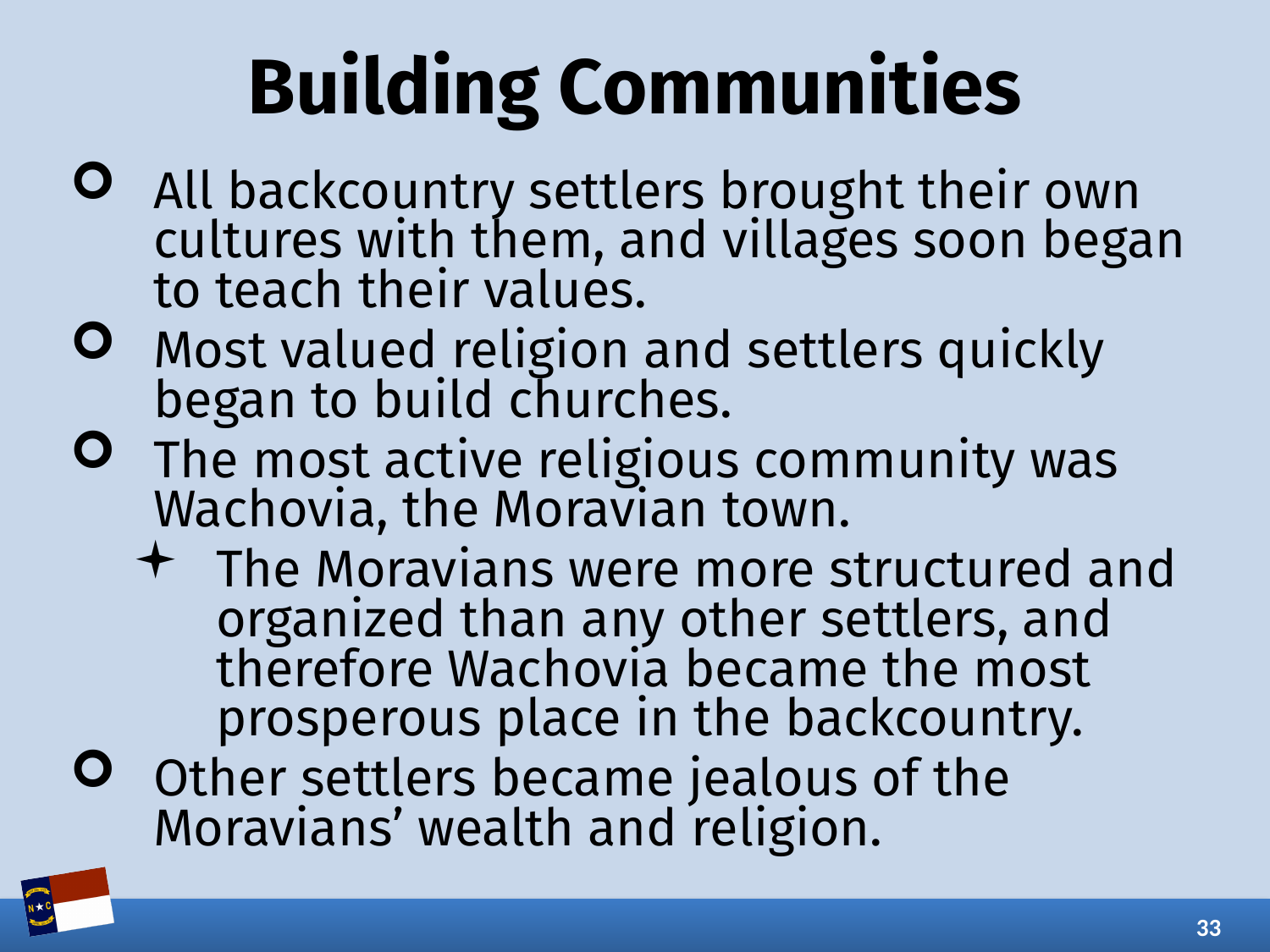

# Building Communities
All backcountry settlers brought their own cultures with them, and villages soon began to teach their values.
Most valued religion and settlers quickly began to build churches.
The most active religious community was Wachovia, the Moravian town.
The Moravians were more structured and organized than any other settlers, and therefore Wachovia became the most prosperous place in the backcountry.
Other settlers became jealous of the Moravians’ wealth and religion.
33